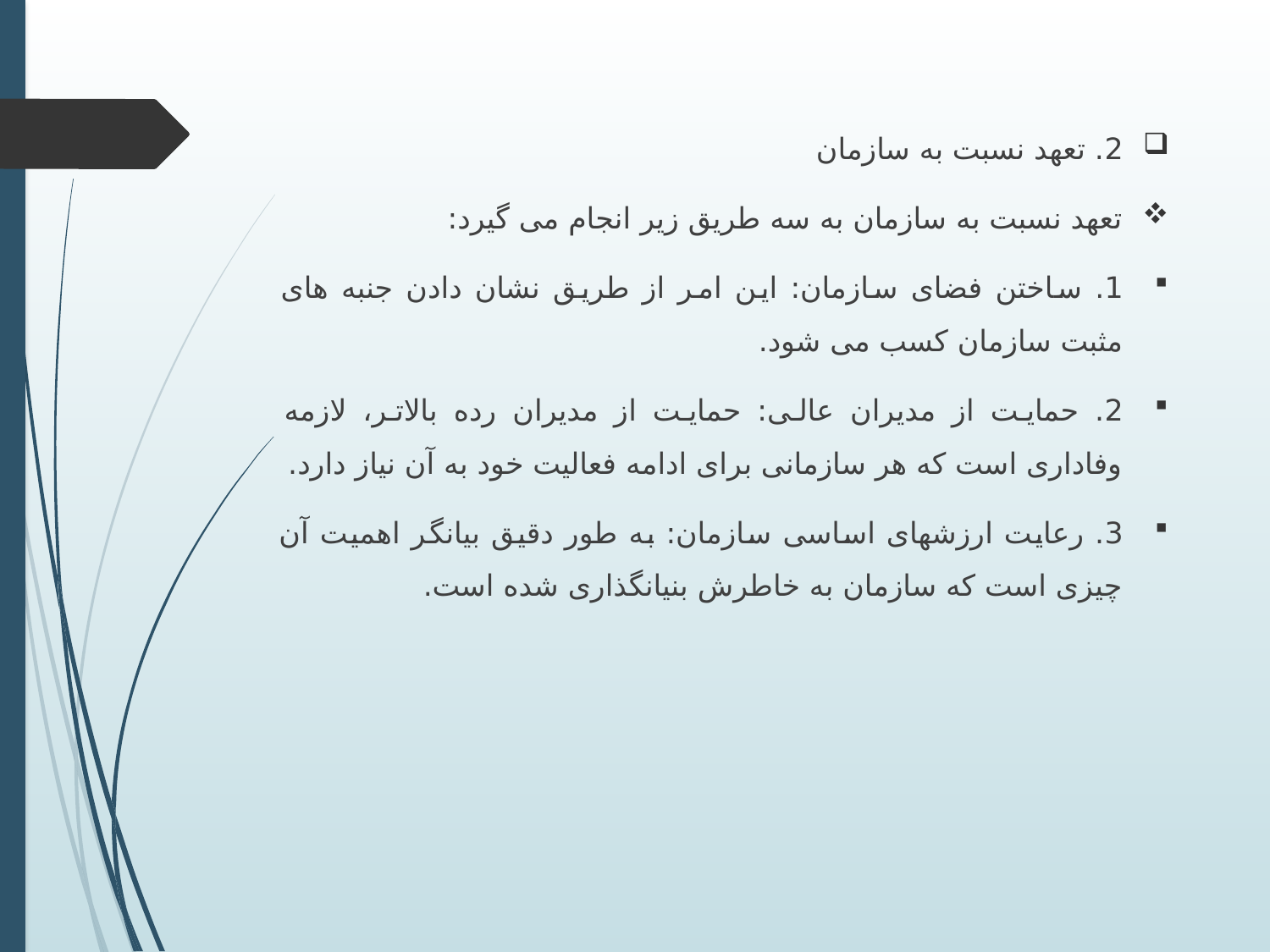

2. تعهد نسبت به سازمان
تعهد نسبت به سازمان به سه طریق زیر انجام می گیرد:
1. ساختن فضای سازمان: این امر از طریق نشان دادن جنبه های مثبت سازمان کسب می شود.
2. حمایت از مدیران عالی: حمایت از مدیران رده بالاتر، لازمه وفاداری است که هر سازمانی برای ادامه فعالیت خود به آن نیاز دارد.
3. رعایت ارزشهای اساسی سازمان: به طور دقیق بیانگر اهمیت آن چیزی است که سازمان به خاطرش بنیانگذاری شده است.